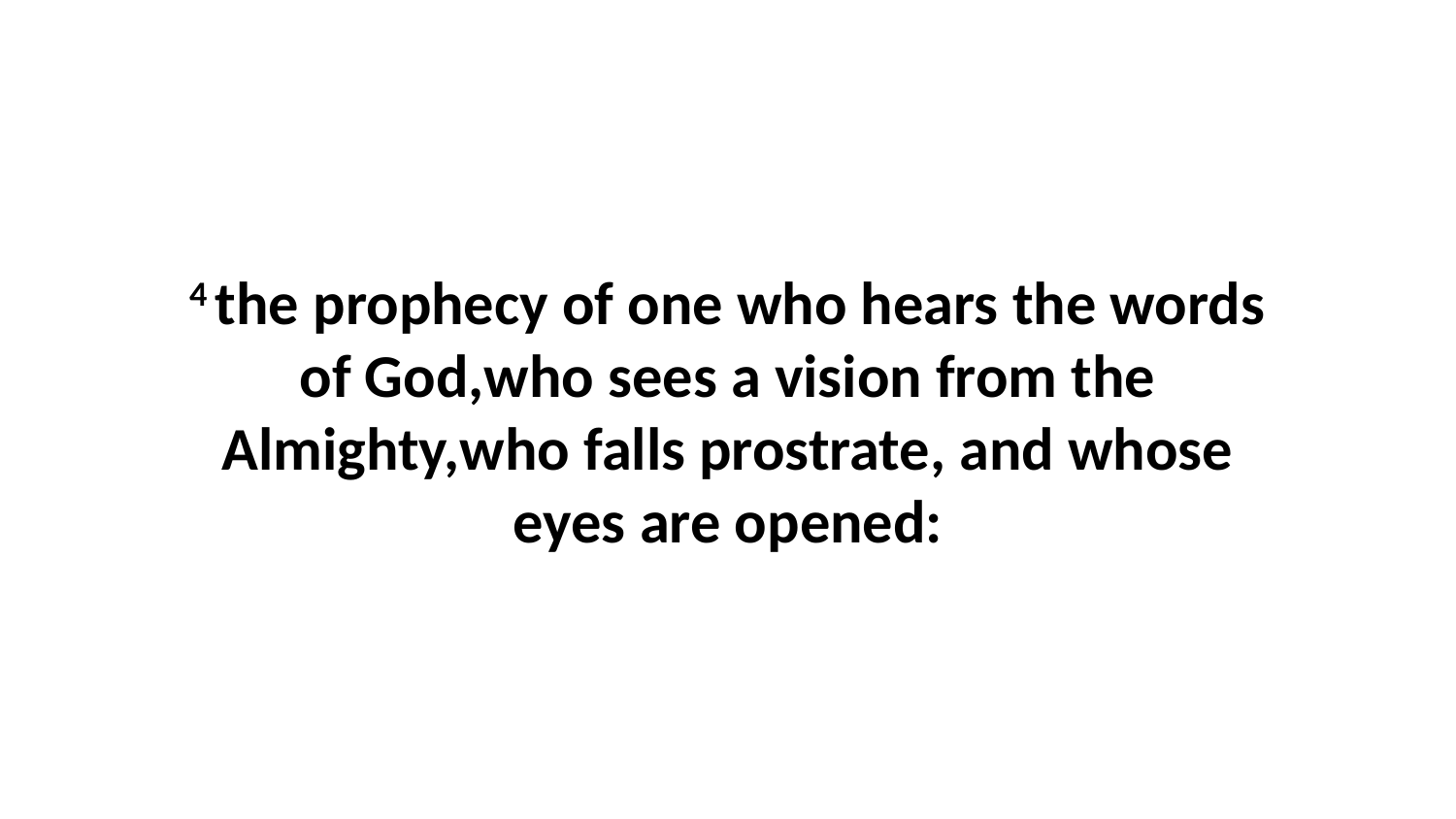

4 the prophecy of one who hears the words of God,who sees a vision from the Almighty,who falls prostrate, and whose eyes are opened: